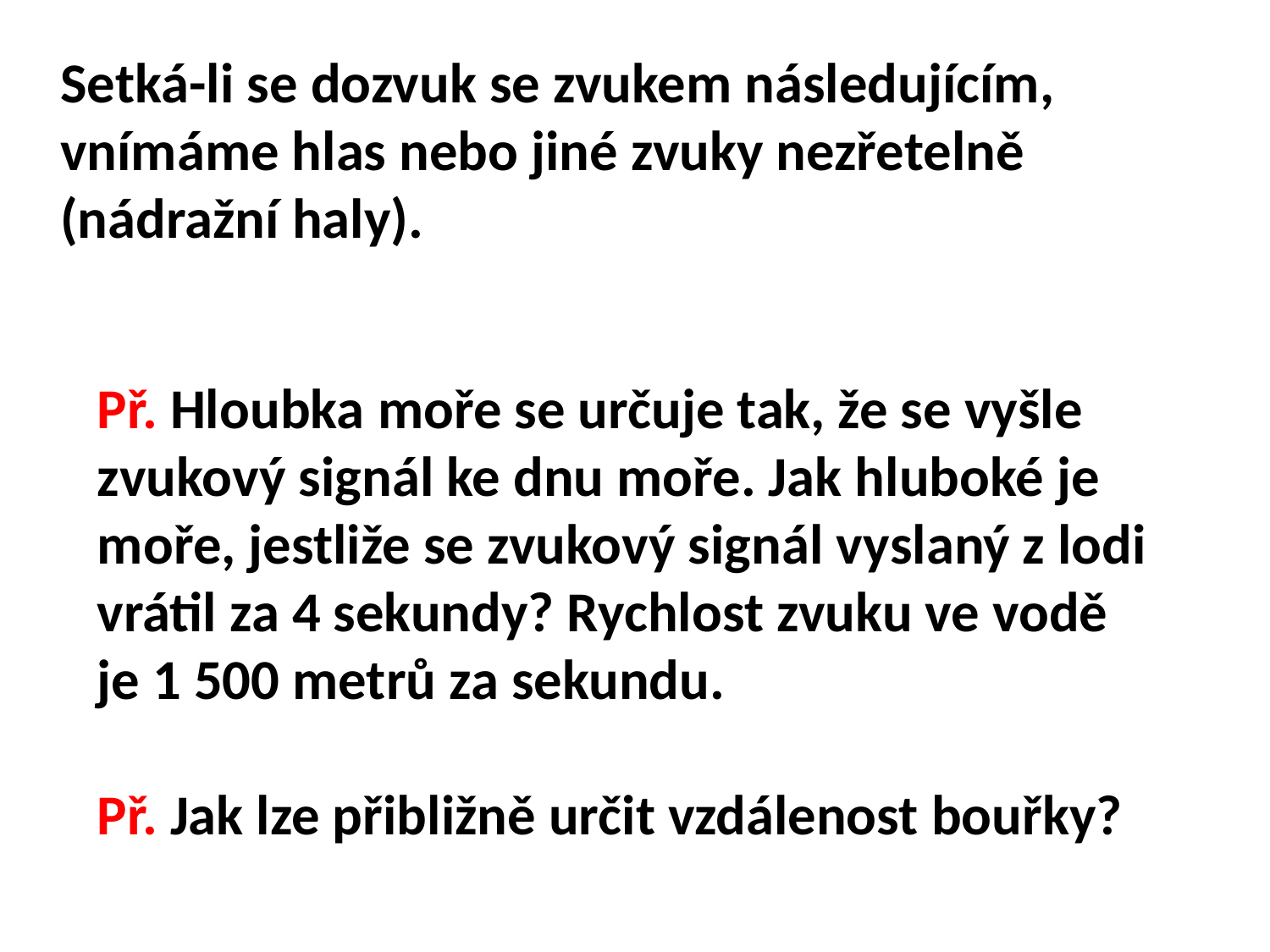

Setká-li se dozvuk se zvukem následujícím, vnímáme hlas nebo jiné zvuky nezřetelně (nádražní haly).
Př. Hloubka moře se určuje tak, že se vyšle zvukový signál ke dnu moře. Jak hluboké je moře, jestliže se zvukový signál vyslaný z lodi vrátil za 4 sekundy? Rychlost zvuku ve vodě je 1 500 metrů za sekundu.

Př. Jak lze přibližně určit vzdálenost bouřky?